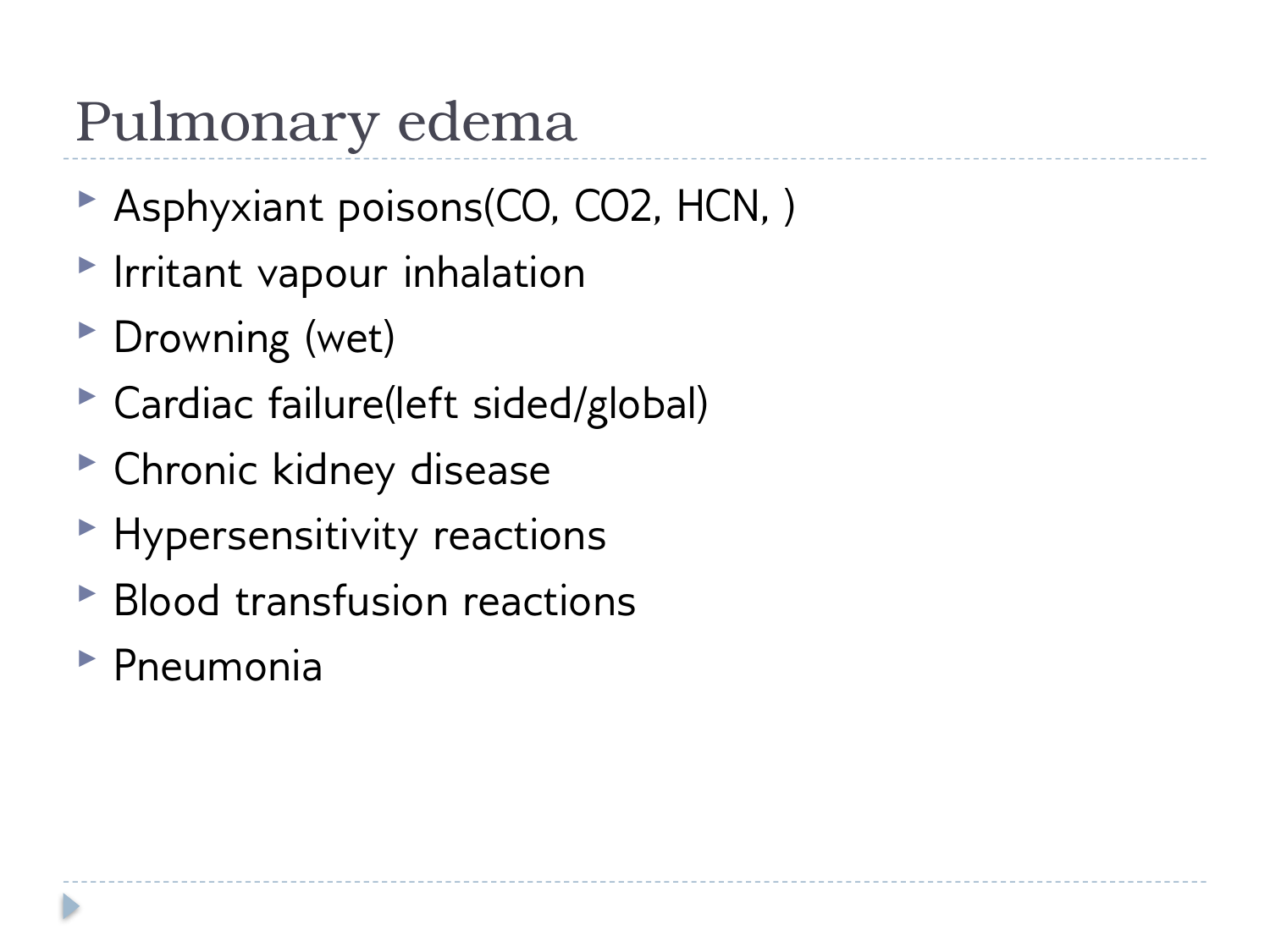

# Pulmonary edema
Asphyxiant poisons(CO, CO2, HCN, )
Irritant vapour inhalation
Drowning (wet)
Cardiac failure(left sided/global)
Chronic kidney disease
Hypersensitivity reactions
Blood transfusion reactions
Pneumonia